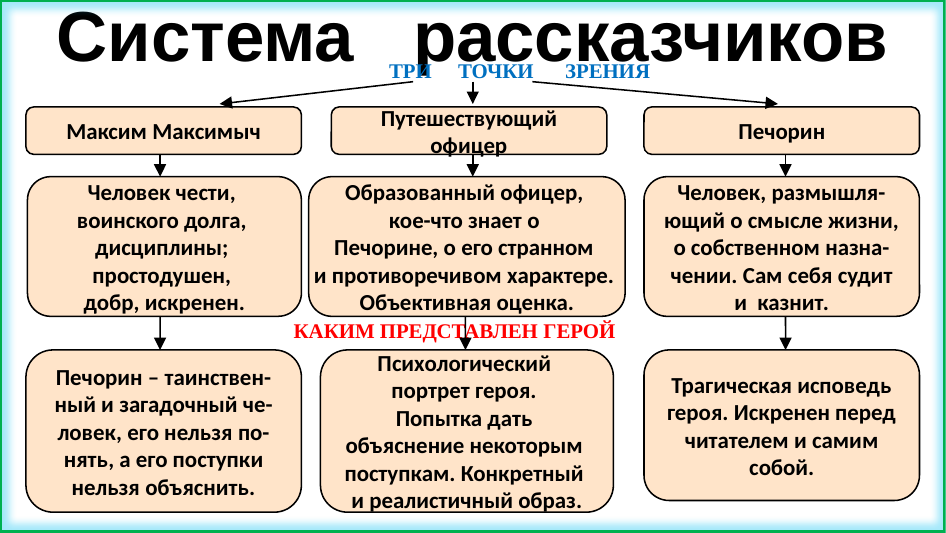

Система   рассказчиков
ТРИ     ТОЧКИ      ЗРЕНИЯ

Максим Максимыч
Путешествующий
офицер
Печорин

Человек чести,
воинского долга,
дисциплины;
простодушен,
добр, искренен.
Образованный офицер,
кое-что знает о
Печорине, о его странном
и противоречивом характере.
Объективная оценка.
Человек, размышля-
 ющий о смысле жизни,
о собственном назна-
чении. Сам себя судит
и  казнит.
КАКИМ ПРЕДСТАВЛЕН ГЕРОЙ

Печорин – таинствен-
ный и загадочный че-
ловек, его нельзя по-
нять, а его поступки
нельзя объяснить.

Психологический
портрет героя.
Попытка дать
объяснение некоторым
поступкам. Конкретный
и реалистичный образ.

Трагическая исповедь
героя. Искренен перед
читателем и самим
собой.